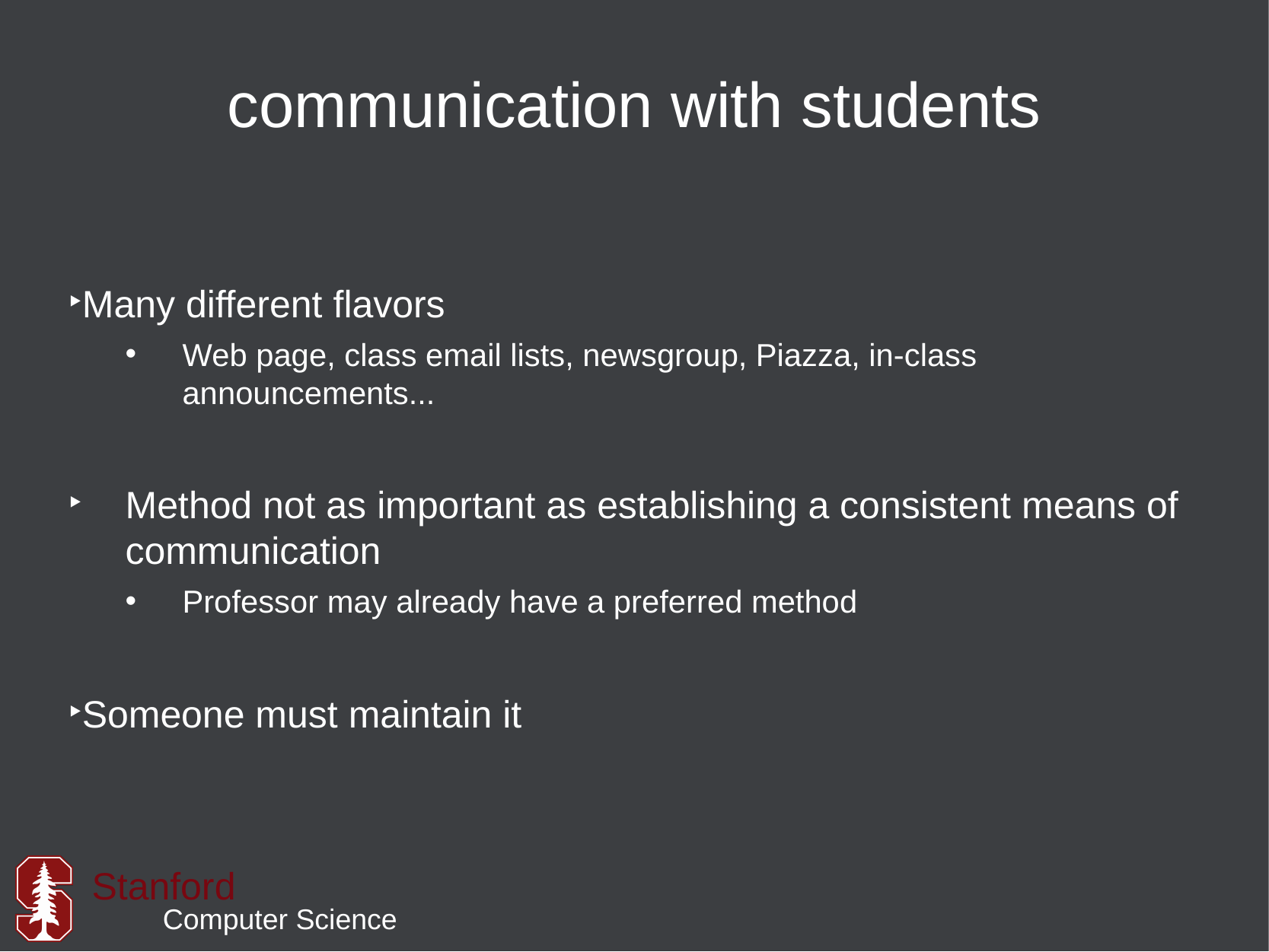

# communication with students
Many different flavors
Web page, class email lists, newsgroup, Piazza, in-class announcements...

Method not as important as establishing a consistent means of communication
Professor may already have a preferred method

Someone must maintain it